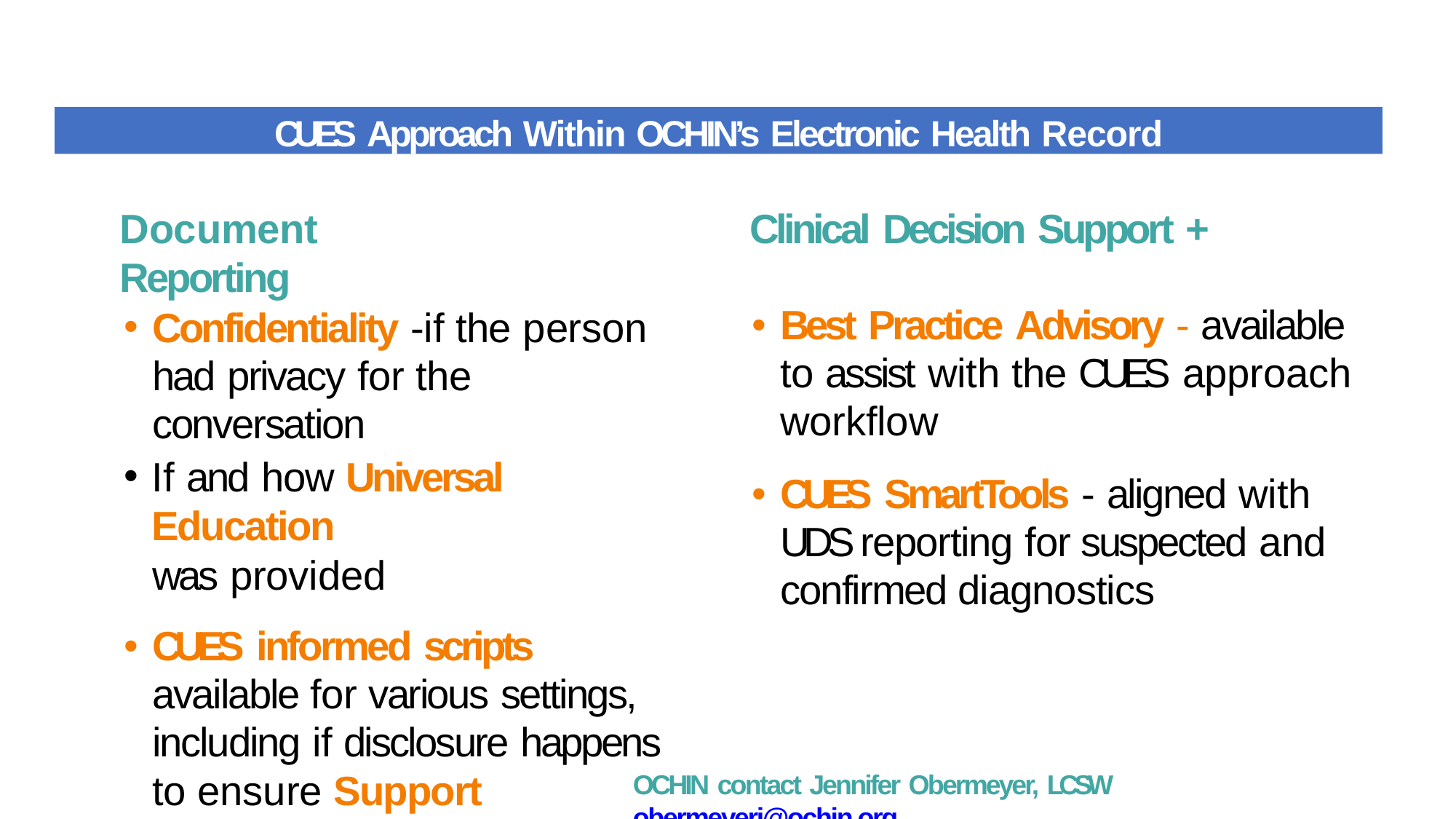

CUES Approach Within OCHIN’s Electronic Health Record
# Document	Clinical Decision Support + Reporting
Confidentiality -if the person had privacy for the conversation
If and how Universal Education
was provided
CUES informed scripts available for various settings, including if disclosure happens to ensure Support
Best Practice Advisory - available to assist with the CUES approach workflow
CUES SmartTools - aligned with UDS reporting for suspected and confirmed diagnostics
OCHIN contact Jennifer Obermeyer, LCSW obermeyerj@ochin.org